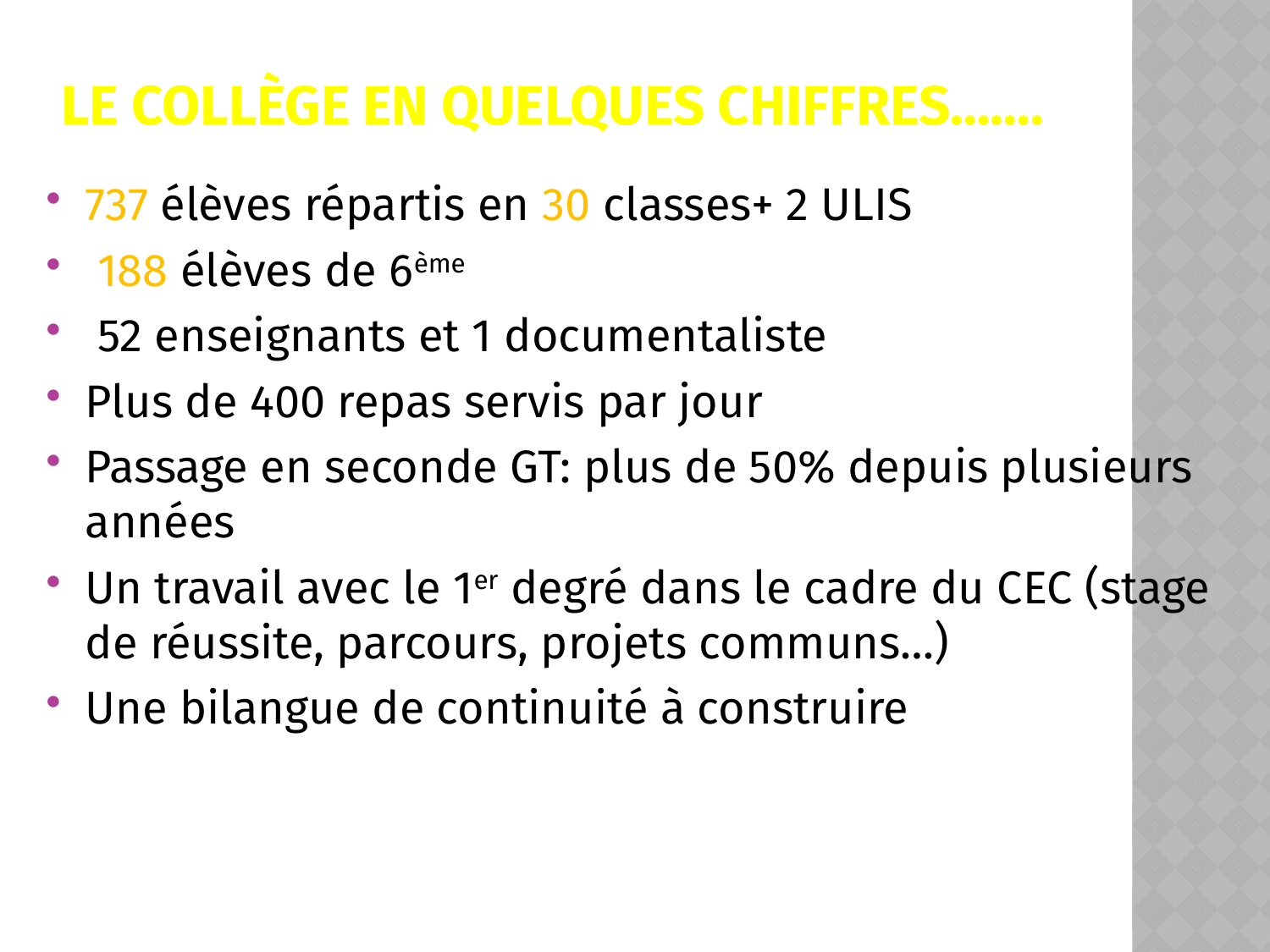

# Le collège en quelques chiffres…….
737 élèves répartis en 30 classes+ 2 ULIS
 188 élèves de 6ème
 52 enseignants et 1 documentaliste
Plus de 400 repas servis par jour
Passage en seconde GT: plus de 50% depuis plusieurs années
Un travail avec le 1er degré dans le cadre du CEC (stage de réussite, parcours, projets communs…)
Une bilangue de continuité à construire